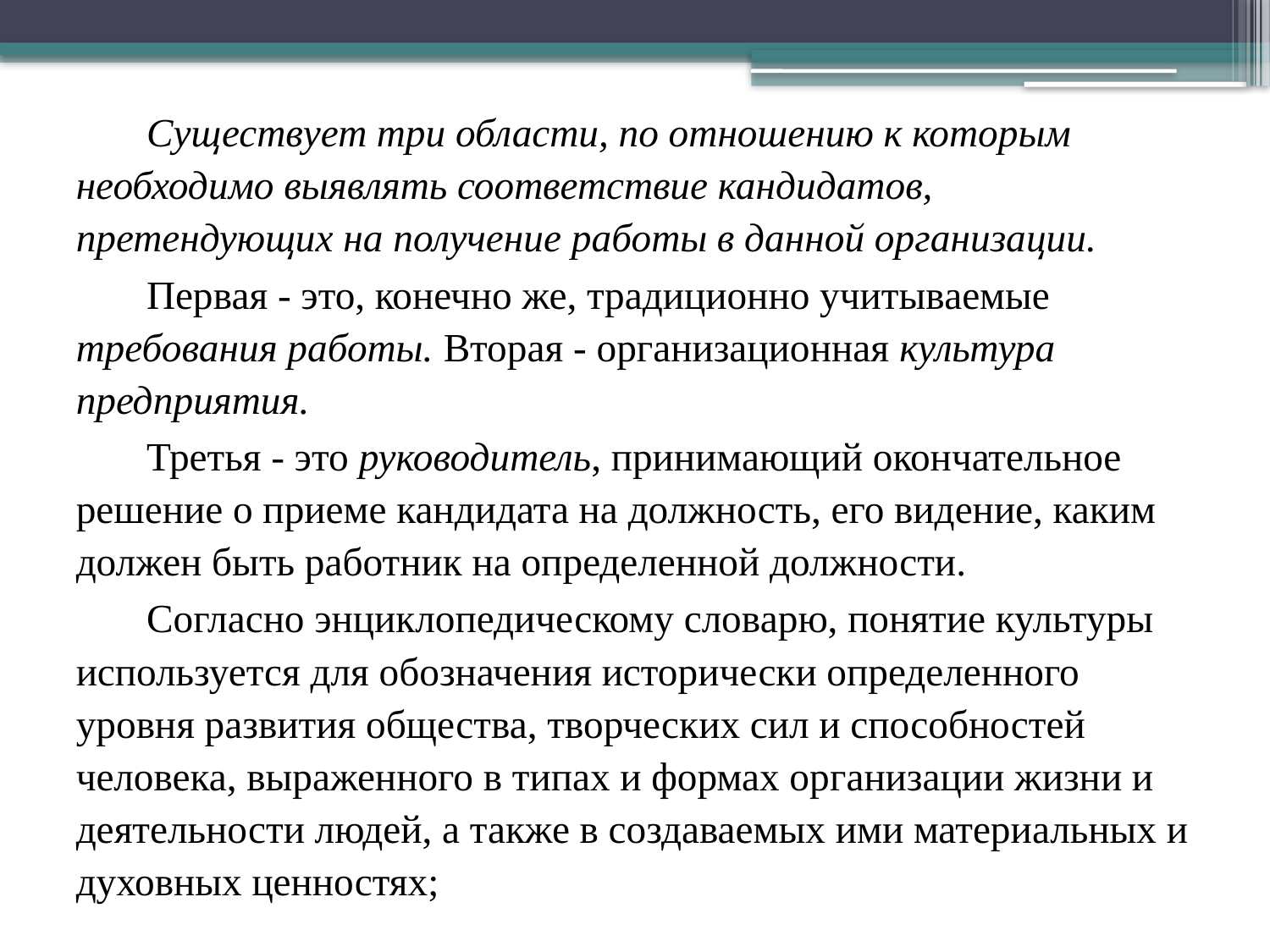

Существует три области, по отношению к которым необходимо выявлять соответствие кандидатов, претендующих на получение работы в данной организации.
Первая - это, конечно же, традиционно учитываемые требования работы. Вторая - организационная культура предприятия.
Третья - это руководитель, принимающий окончательное решение о приеме кандидата на должность, его видение, каким должен быть работник на определенной должности.
Согласно энциклопедическому словарю, понятие культуры используется для обозначения исторически определенного уровня развития общества, творческих сил и способностей человека, выраженного в типах и формах организации жизни и деятельности людей, а также в создаваемых ими материальных и духовных ценностях;